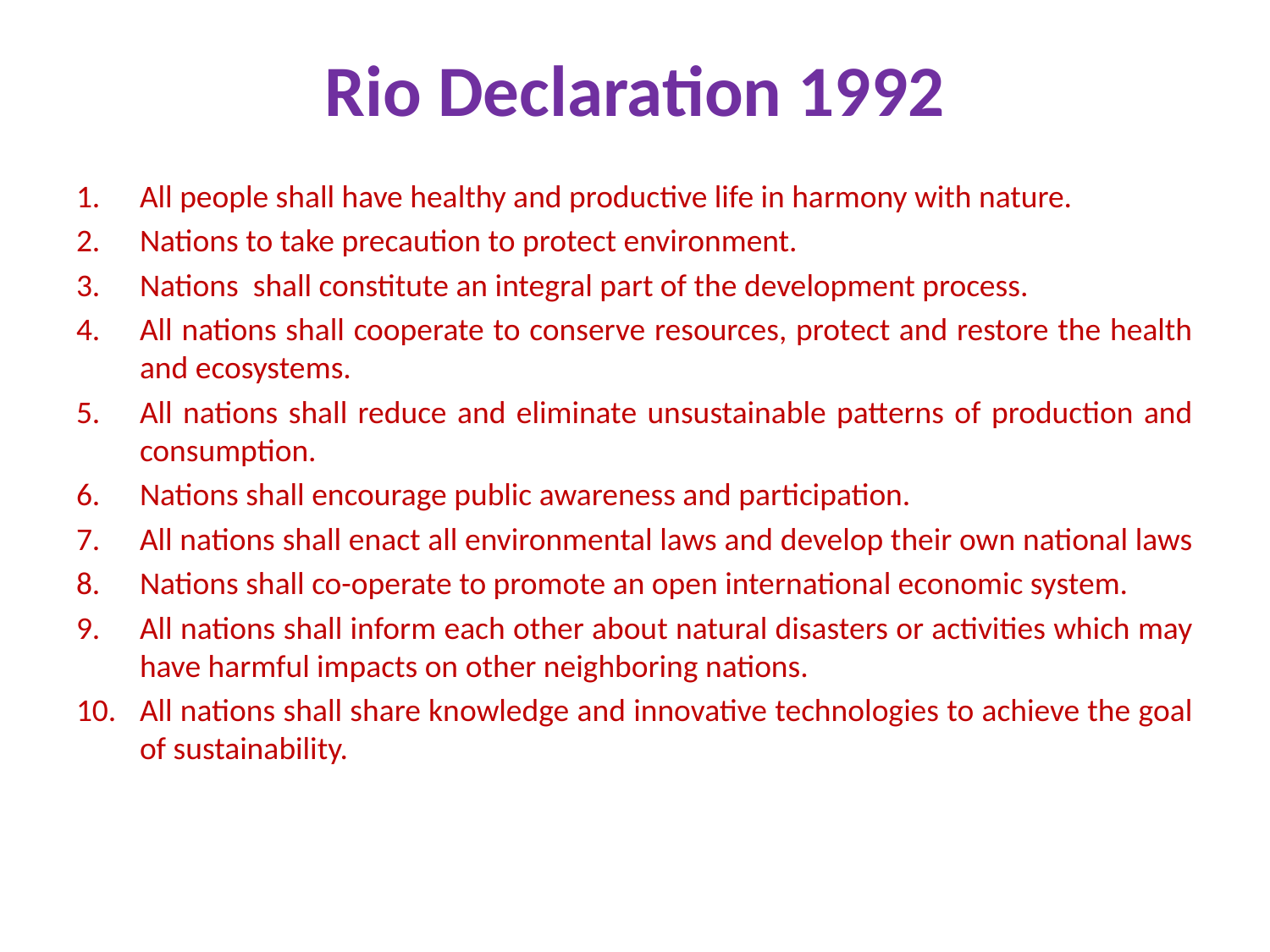

# Rio Declaration 1992
All people shall have healthy and productive life in harmony with nature.
Nations to take precaution to protect environment.
Nations  shall constitute an integral part of the development process.
All nations shall cooperate to conserve resources, protect and restore the health and ecosystems.
All nations shall reduce and eliminate unsustainable patterns of production and consumption.
Nations shall encourage public awareness and participation.
All nations shall enact all environmental laws and develop their own national laws
Nations shall co-operate to promote an open international economic system.
All nations shall inform each other about natural disasters or activities which may have harmful impacts on other neighboring nations.
All nations shall share knowledge and innovative technologies to achieve the goal of sustainability.